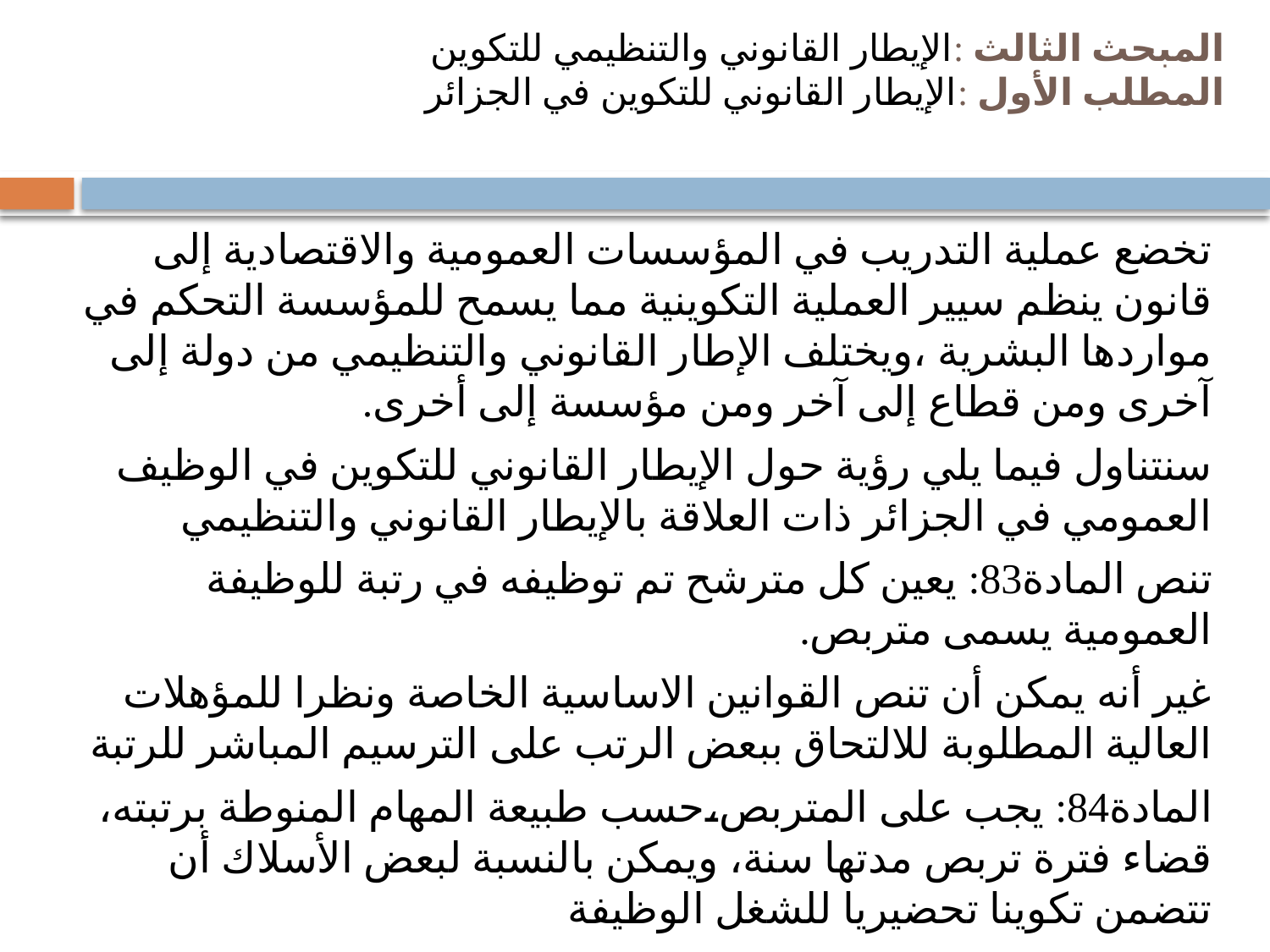

# المبحث الثالث :الإيطار القانوني والتنظيمي للتكوين المطلب الأول :الإيطار القانوني للتكوين في الجزائر
تخضع عملية التدريب في المؤسسات العمومية والاقتصادية إلى قانون ينظم سيير العملية التكوينية مما يسمح للمؤسسة التحكم في مواردها البشرية ،ويختلف الإطار القانوني والتنظيمي من دولة إلى آخرى ومن قطاع إلى آخر ومن مؤسسة إلى أخرى.
سنتناول فيما يلي رؤية حول الإيطار القانوني للتكوين في الوظيف العمومي في الجزائر ذات العلاقة بالإيطار القانوني والتنظيمي
تنص المادة83: يعين كل مترشح تم توظيفه في رتبة للوظيفة العمومية يسمى متربص.
غير أنه يمكن أن تنص القوانين الاساسية الخاصة ونظرا للمؤهلات العالية المطلوبة للالتحاق ببعض الرتب على الترسيم المباشر للرتبة
المادة84: يجب على المتربص،حسب طبيعة المهام المنوطة برتبته، قضاء فترة تربص مدتها سنة، ويمكن بالنسبة لبعض الأسلاك أن تتضمن تكوينا تحضيريا للشغل الوظيفة